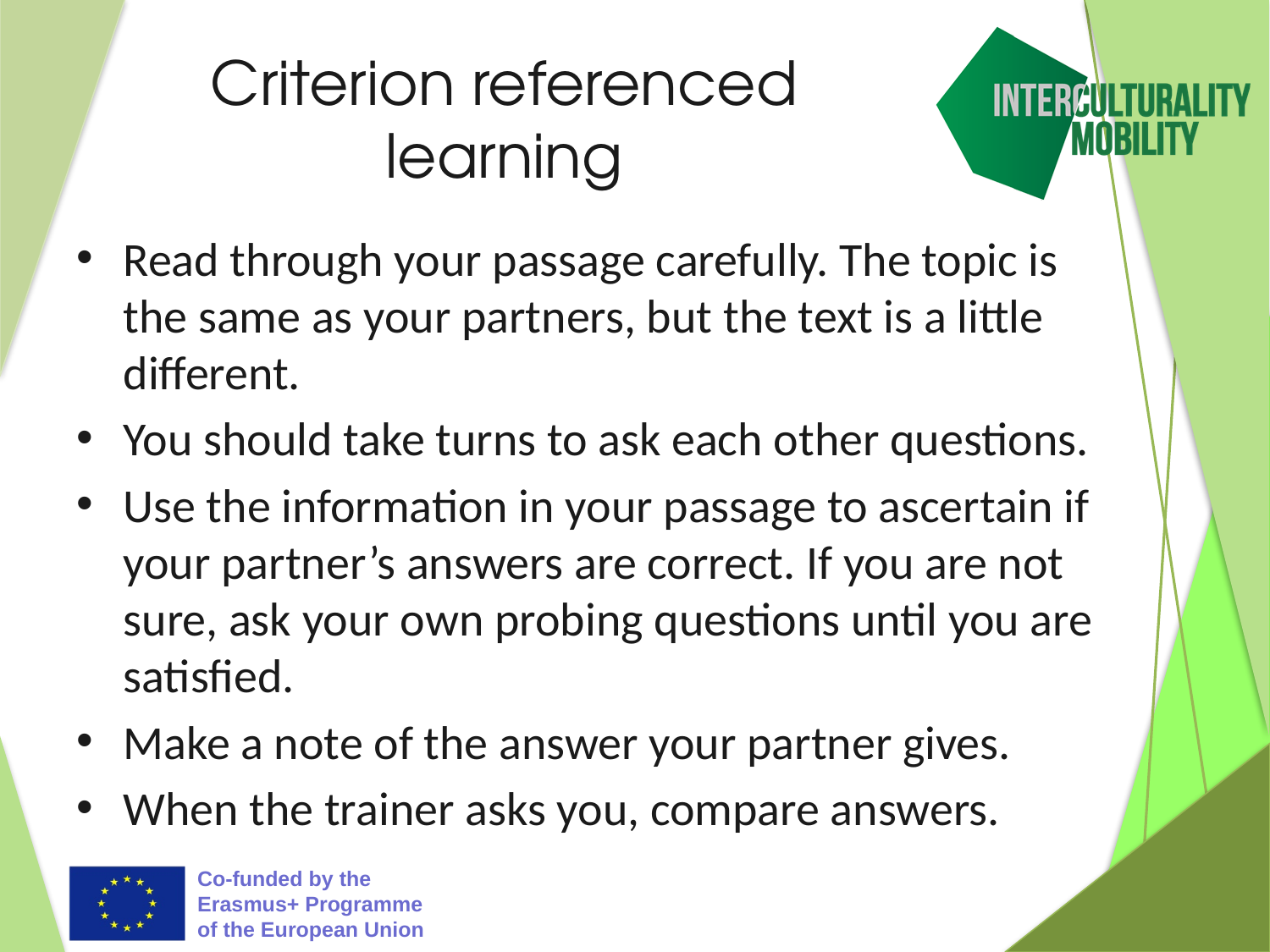

# Criterion referenced learning
Read through your passage carefully. The topic is the same as your partners, but the text is a little different.
You should take turns to ask each other questions.
Use the information in your passage to ascertain if your partner’s answers are correct. If you are not sure, ask your own probing questions until you are satisfied.
Make a note of the answer your partner gives.
When the trainer asks you, compare answers.